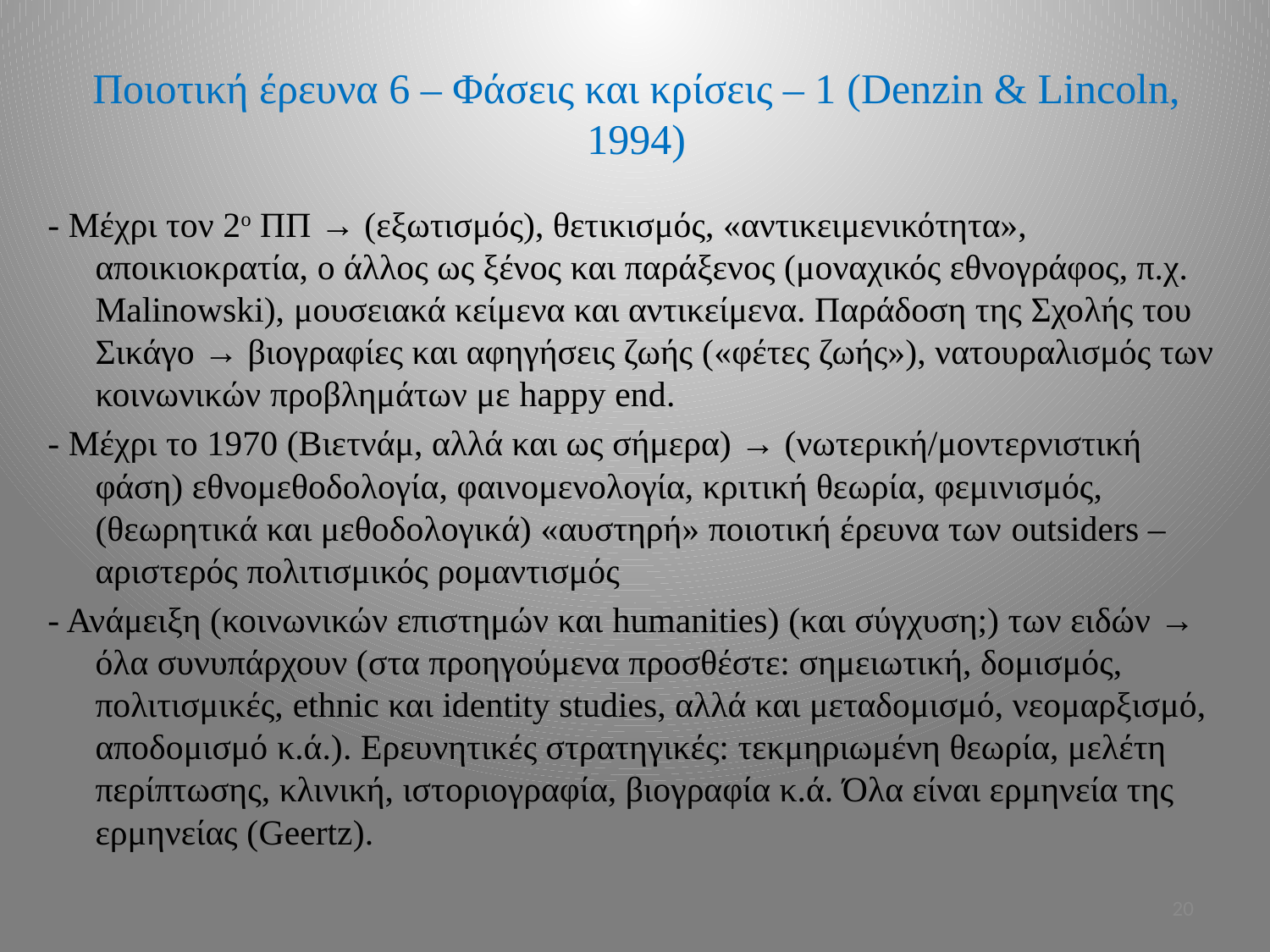

# Ποιοτική έρευνα 6 – Φάσεις και κρίσεις – 1 (Denzin & Lincoln, 1994)

- Μέχρι τον 2ο ΠΠ → (εξωτισμός), θετικισμός, «αντικειμενικότητα», αποικιοκρατία, ο άλλος ως ξένος και παράξενος (μοναχικός εθνογράφος, π.χ. Malinowski), μουσειακά κείμενα και αντικείμενα. Παράδοση της Σχολής του Σικάγο → βιογραφίες και αφηγήσεις ζωής («φέτες ζωής»), νατουραλισμός των κοινωνικών προβλημάτων με happy end.
- Μέχρι το 1970 (Βιετνάμ, αλλά και ως σήμερα) → (νωτερική/μοντερνιστική φάση) εθνομεθοδολογία, φαινομενολογία, κριτική θεωρία, φεμινισμός, (θεωρητικά και μεθοδολογικά) «αυστηρή» ποιοτική έρευνα των outsiders – αριστερός πολιτισμικός ρομαντισμός
- Ανάμειξη (κοινωνικών επιστημών και humanities) (και σύγχυση;) των ειδών → όλα συνυπάρχουν (στα προηγούμενα προσθέστε: σημειωτική, δομισμός, πολιτισμικές, ethnic και identity studies, αλλά και μεταδομισμό, νεομαρξισμό, αποδομισμό κ.ά.). Ερευνητικές στρατηγικές: τεκμηριωμένη θεωρία, μελέτη περίπτωσης, κλινική, ιστοριογραφία, βιογραφία κ.ά. Όλα είναι ερμηνεία της ερμηνείας (Geertz).

20